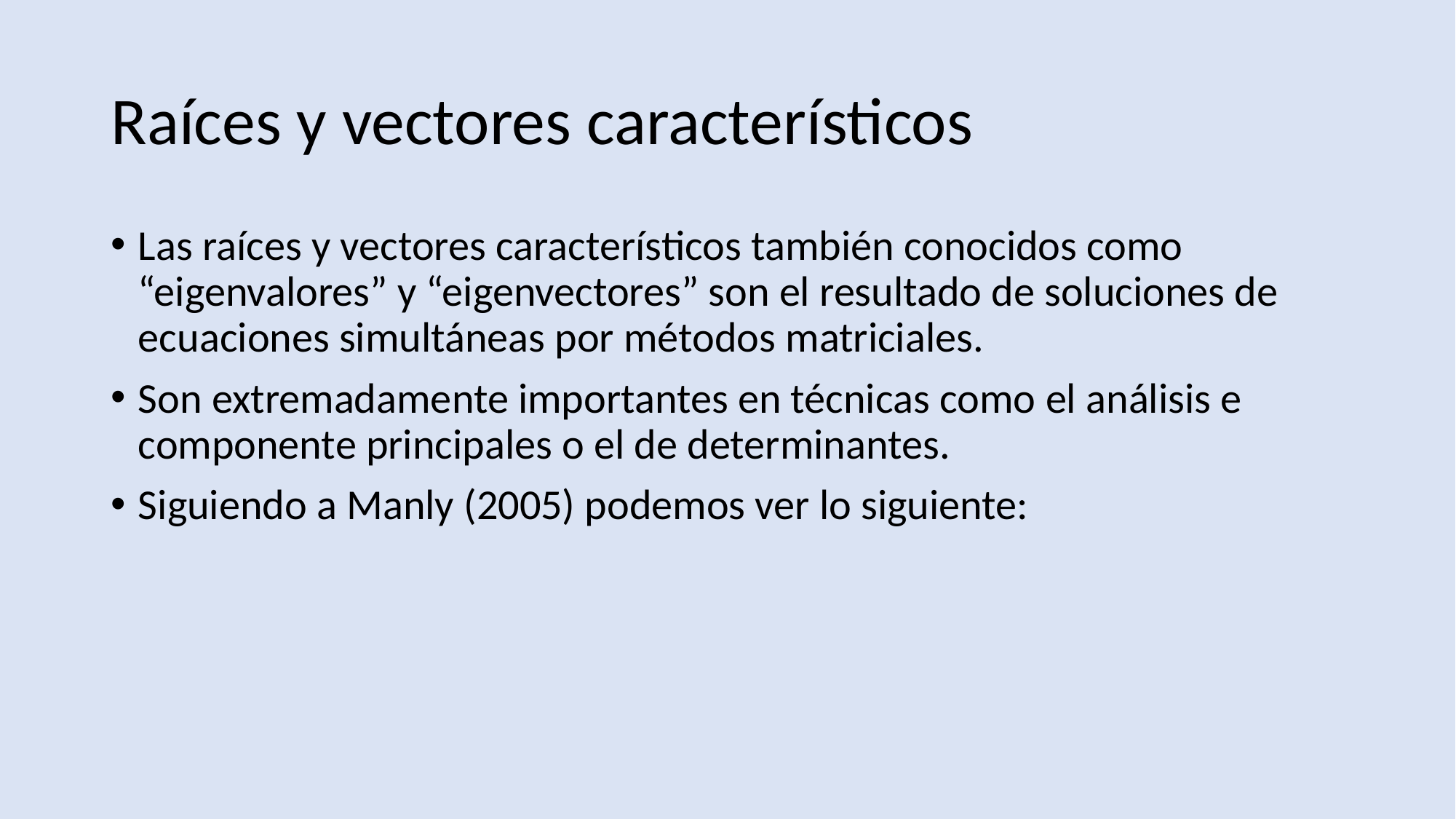

# Raíces y vectores característicos
Las raíces y vectores característicos también conocidos como “eigenvalores” y “eigenvectores” son el resultado de soluciones de ecuaciones simultáneas por métodos matriciales.
Son extremadamente importantes en técnicas como el análisis e componente principales o el de determinantes.
Siguiendo a Manly (2005) podemos ver lo siguiente: